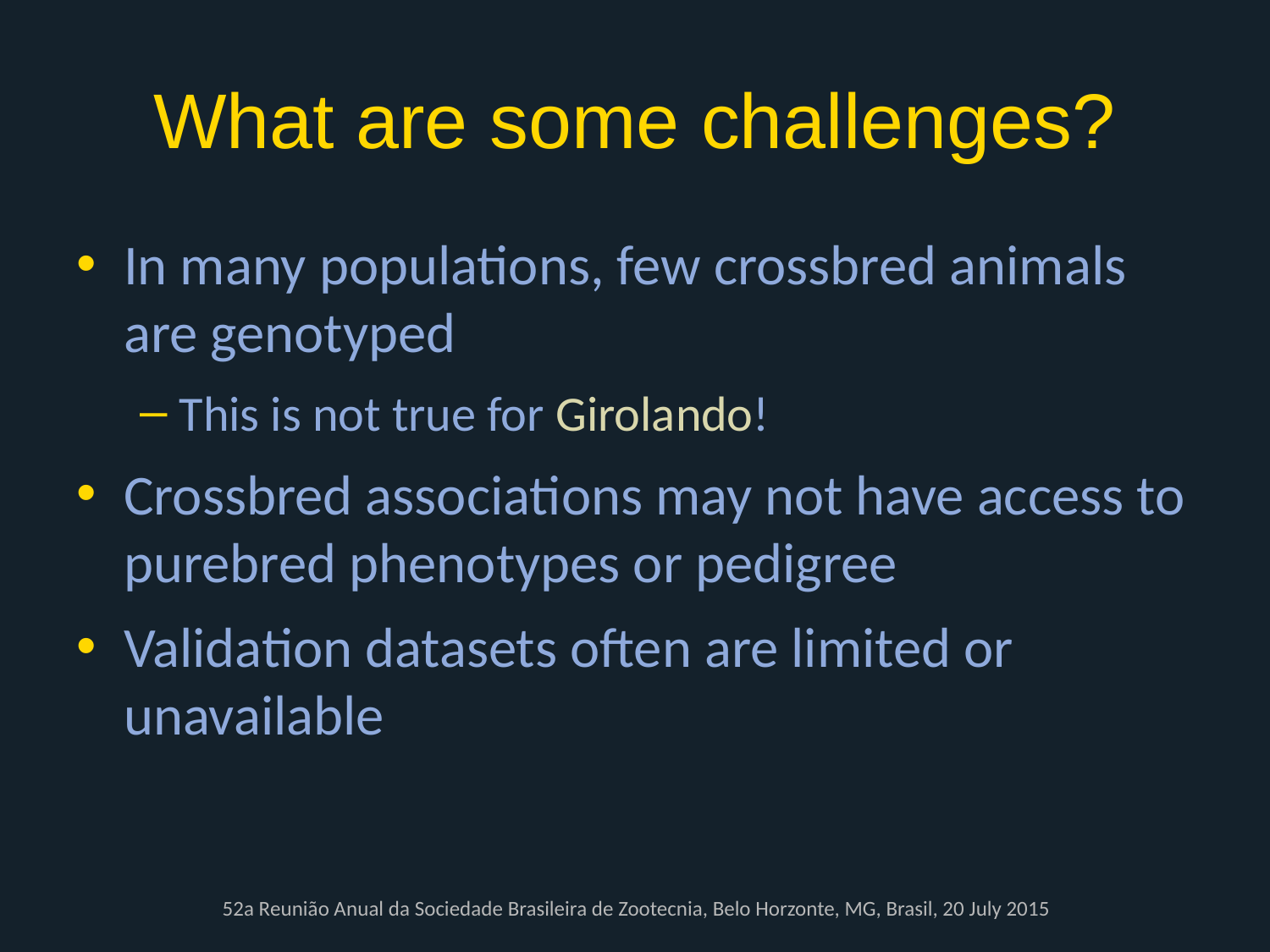

# What are some challenges?
In many populations, few crossbred animals are genotyped
This is not true for Girolando!
Crossbred associations may not have access to purebred phenotypes or pedigree
Validation datasets often are limited or unavailable
52a Reunião Anual da Sociedade Brasileira de Zootecnia, Belo Horzonte, MG, Brasil, 20 July 2015